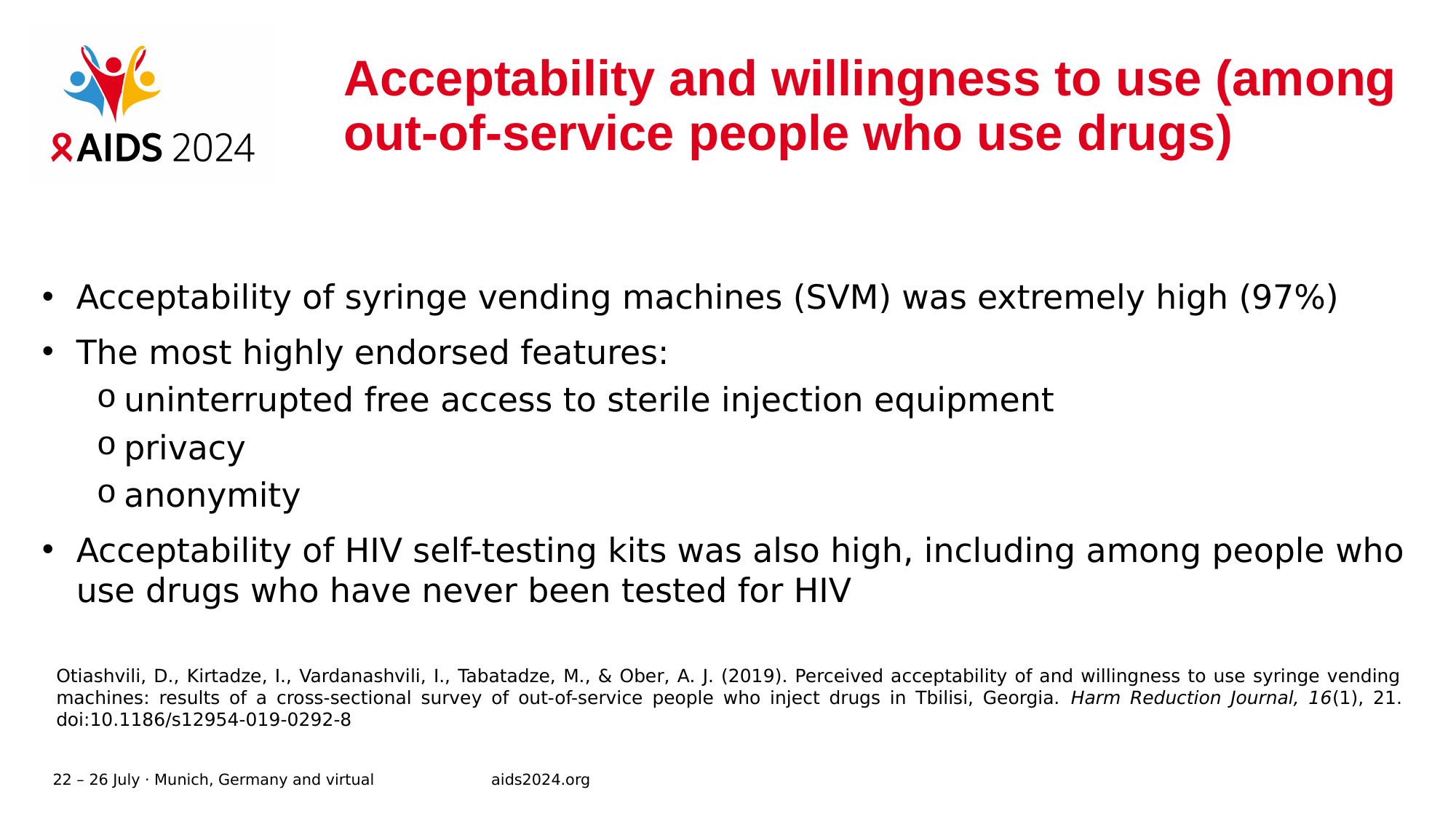

# Acceptability and willingness to use (among out-of-service people who use drugs)
Acceptability of syringe vending machines (SVM) was extremely high (97%)
The most highly endorsed features:
uninterrupted free access to sterile injection equipment
privacy
anonymity
Acceptability of HIV self-testing kits was also high, including among people who use drugs who have never been tested for HIV
Otiashvili, D., Kirtadze, I., Vardanashvili, I., Tabatadze, M., & Ober, A. J. (2019). Perceived acceptability of and willingness to use syringe vending machines: results of a cross-sectional survey of out-of-service people who inject drugs in Tbilisi, Georgia. Harm Reduction Journal, 16(1), 21. doi:10.1186/s12954-019-0292-8